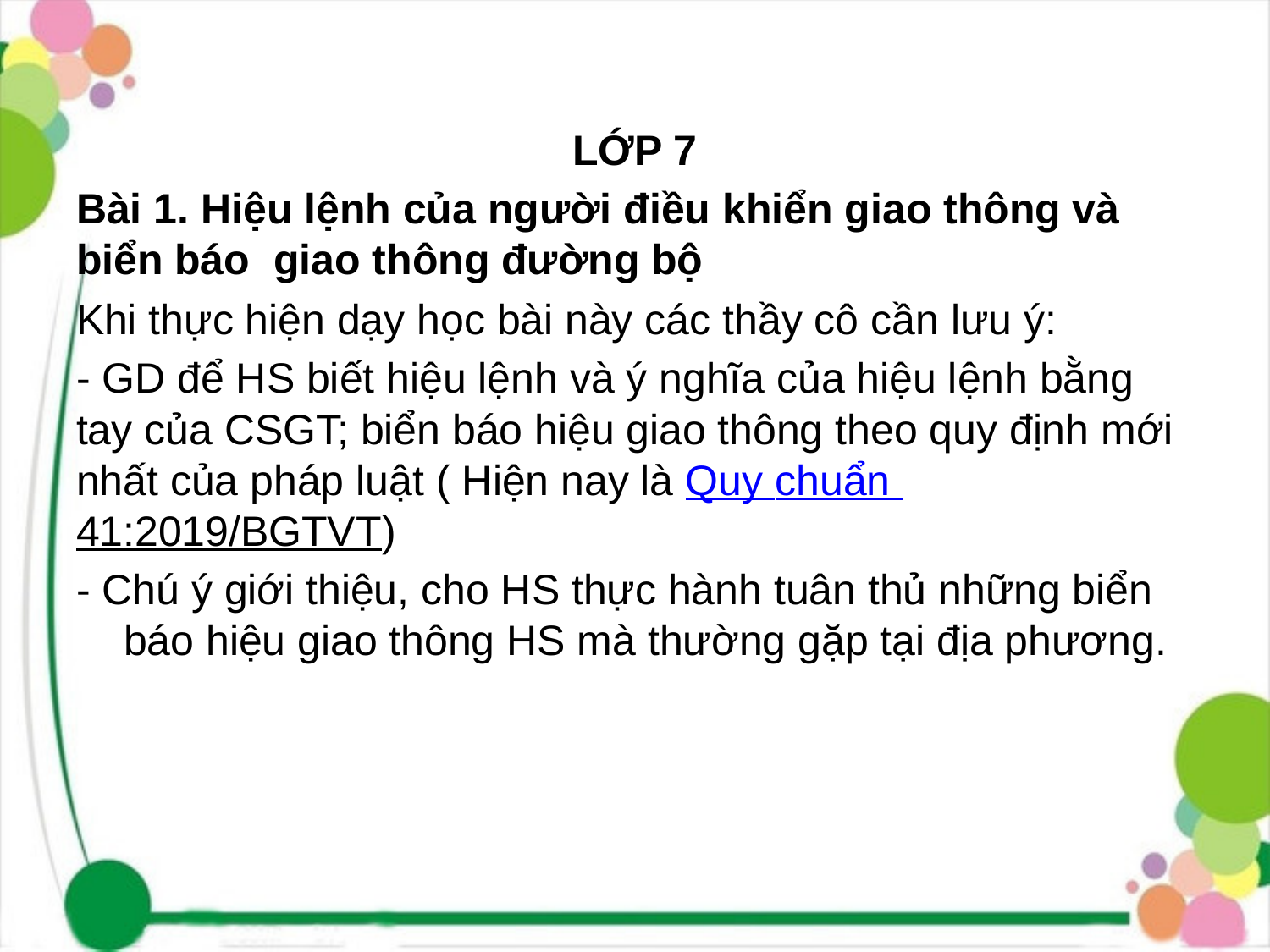

#
LỚP 7
Bài 1. Hiệu lệnh của người điều khiển giao thông và biển báo  giao thông đường bộ
Khi thực hiện dạy học bài này các thầy cô cần lưu ý:
- GD để HS biết hiệu lệnh và ý nghĩa của hiệu lệnh bằng tay của CSGT; biển báo hiệu giao thông theo quy định mới nhất của pháp luật ( Hiện nay là Quy chuẩn 41:2019/BGTVT)
- Chú ý giới thiệu, cho HS thực hành tuân thủ những biển báo hiệu giao thông HS mà thường gặp tại địa phương.